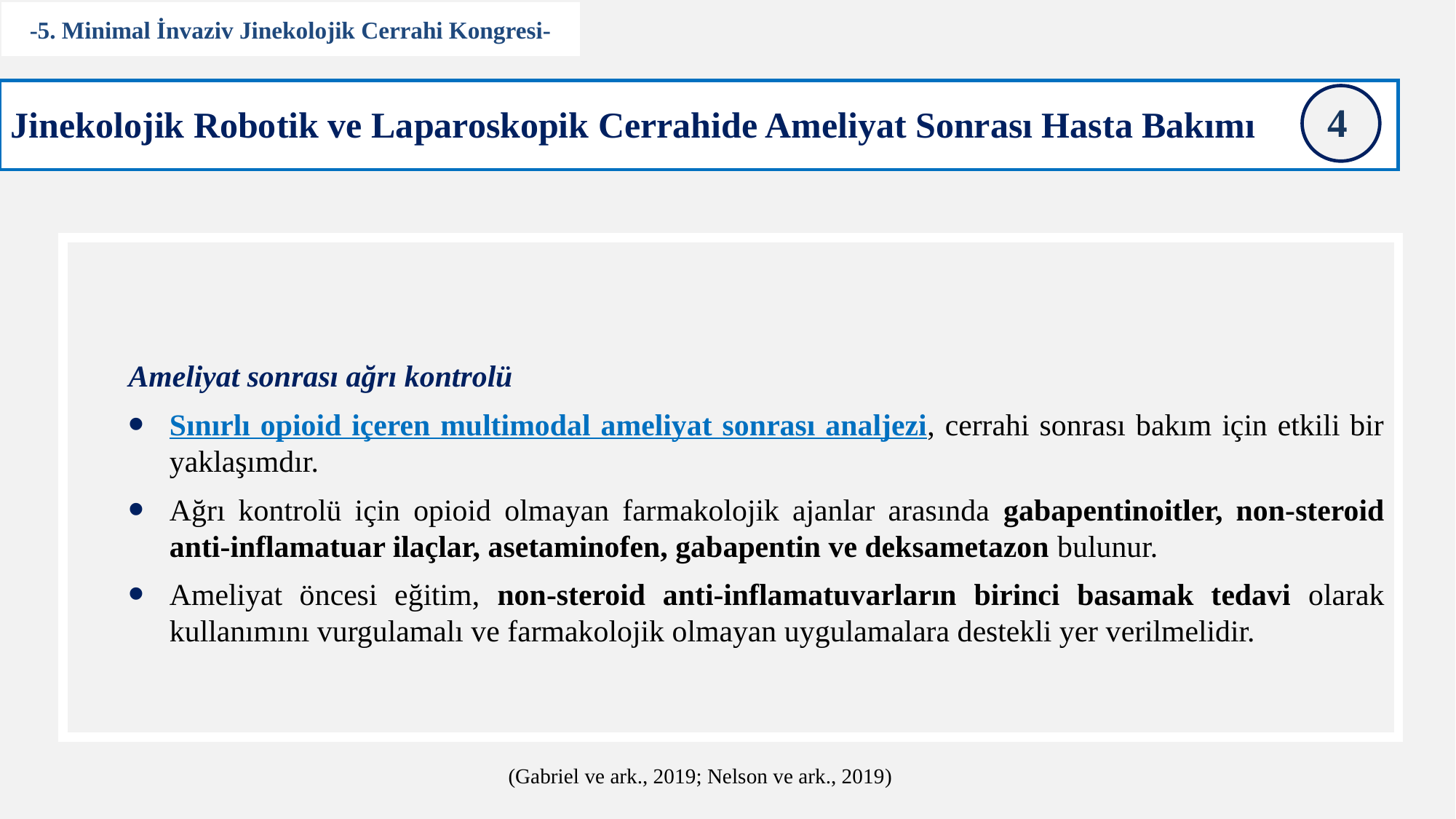

-5. Minimal İnvaziv Jinekolojik Cerrahi Kongresi-

4
Jinekolojik Robotik ve Laparoskopik Cerrahide Ameliyat Sonrası Hasta Bakımı

Ameliyat sonrası ağrı kontrolü
Sınırlı opioid içeren multimodal ameliyat sonrası analjezi, cerrahi sonrası bakım için etkili bir yaklaşımdır.
Ağrı kontrolü için opioid olmayan farmakolojik ajanlar arasında gabapentinoitler, non-steroid anti-inflamatuar ilaçlar, asetaminofen, gabapentin ve deksametazon bulunur.
Ameliyat öncesi eğitim, non-steroid anti-inflamatuvarların birinci basamak tedavi olarak kullanımını vurgulamalı ve farmakolojik olmayan uygulamalara destekli yer verilmelidir.
(Gabriel ve ark., 2019; Nelson ve ark., 2019)